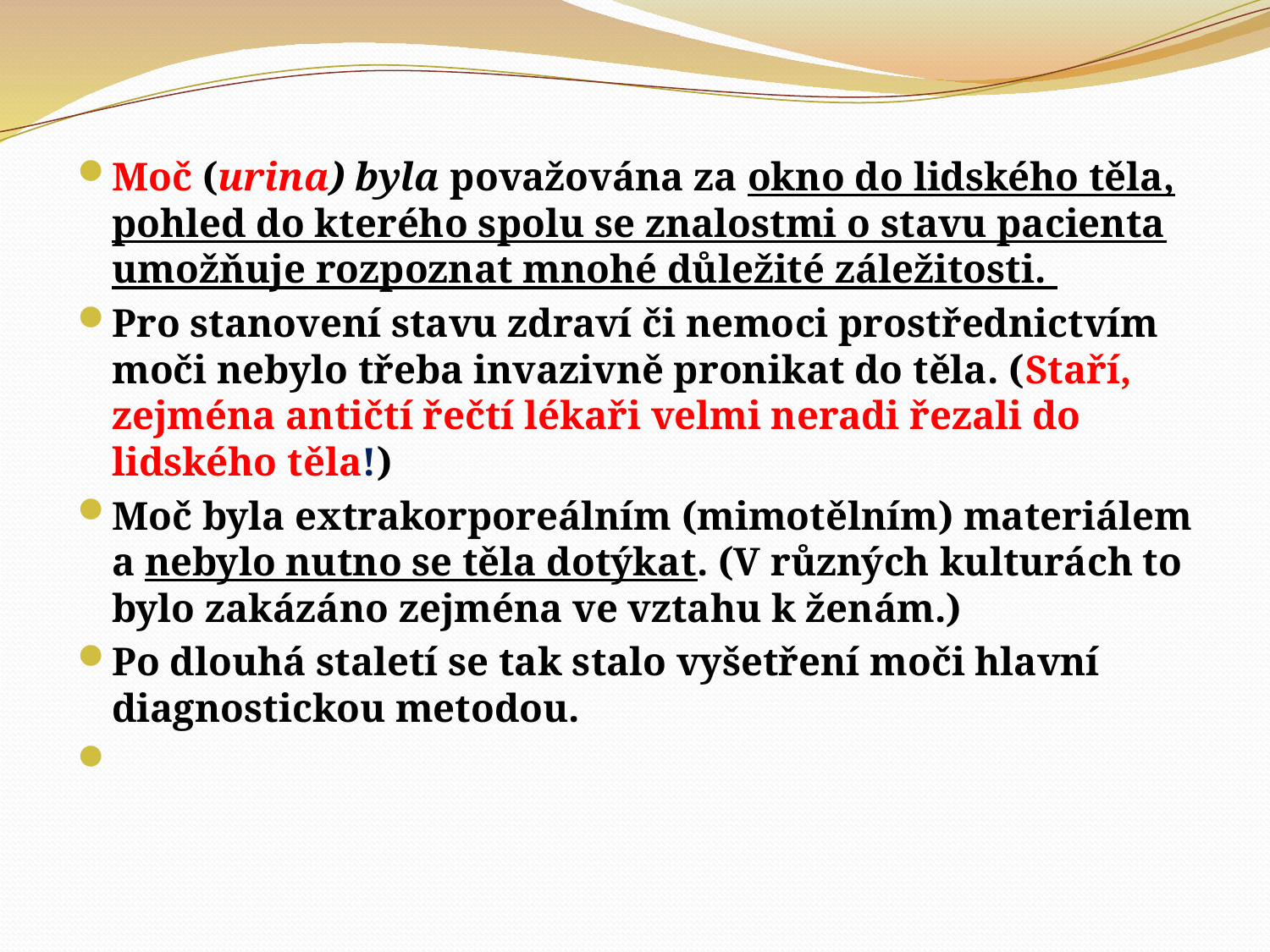

#
Moč (urina) byla považována za okno do lidského těla, pohled do kterého spolu se znalostmi o stavu pacienta umožňuje rozpoznat mnohé důležité záležitosti.
Pro stanovení stavu zdraví či nemoci prostřednictvím moči nebylo třeba invazivně pronikat do těla. (Staří, zejména antičtí řečtí lékaři velmi neradi řezali do lidského těla!)
Moč byla extrakorporeálním (mimotělním) materiálem a nebylo nutno se těla dotýkat. (V různých kulturách to bylo zakázáno zejména ve vztahu k ženám.)
Po dlouhá staletí se tak stalo vyšetření moči hlavní diagnostickou metodou.